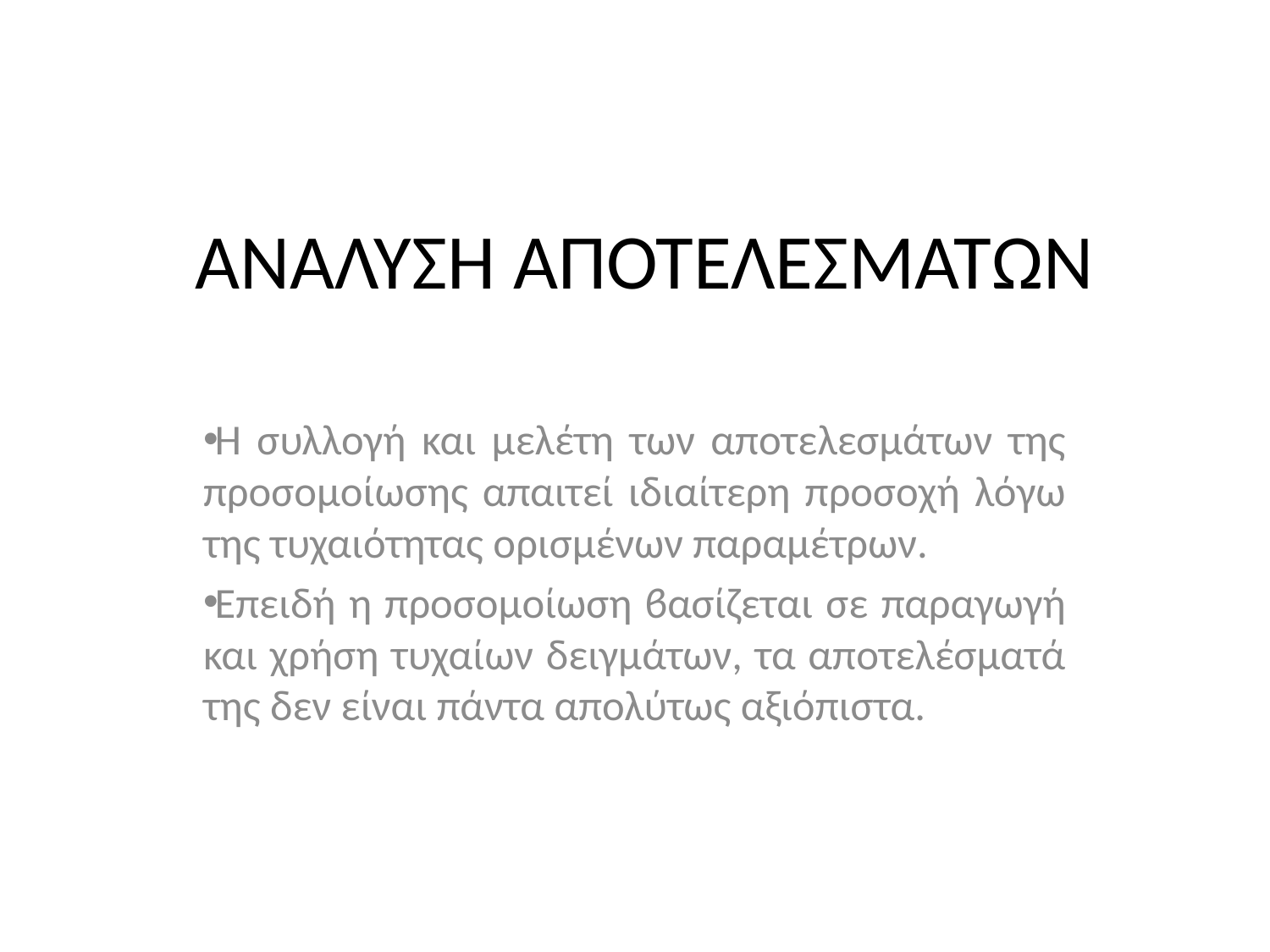

# ANAΛΥΣΗ ΑΠΟΤΕΛΕΣΜΑΤΩΝ
Η συλλογή και µελέτη των αποτελεσµάτων της προσοµοίωσης απαιτεί ιδιαίτερη προσοχή λόγω της τυχαιότητας ορισµένων παραµέτρων.
Επειδή η προσοµοίωση ϐασίζεται σε παραγωγή και χρήση τυχαίων δειγµάτων, τα αποτελέσµατά της δεν είναι πάντα απολύτως αξιόπιστα.